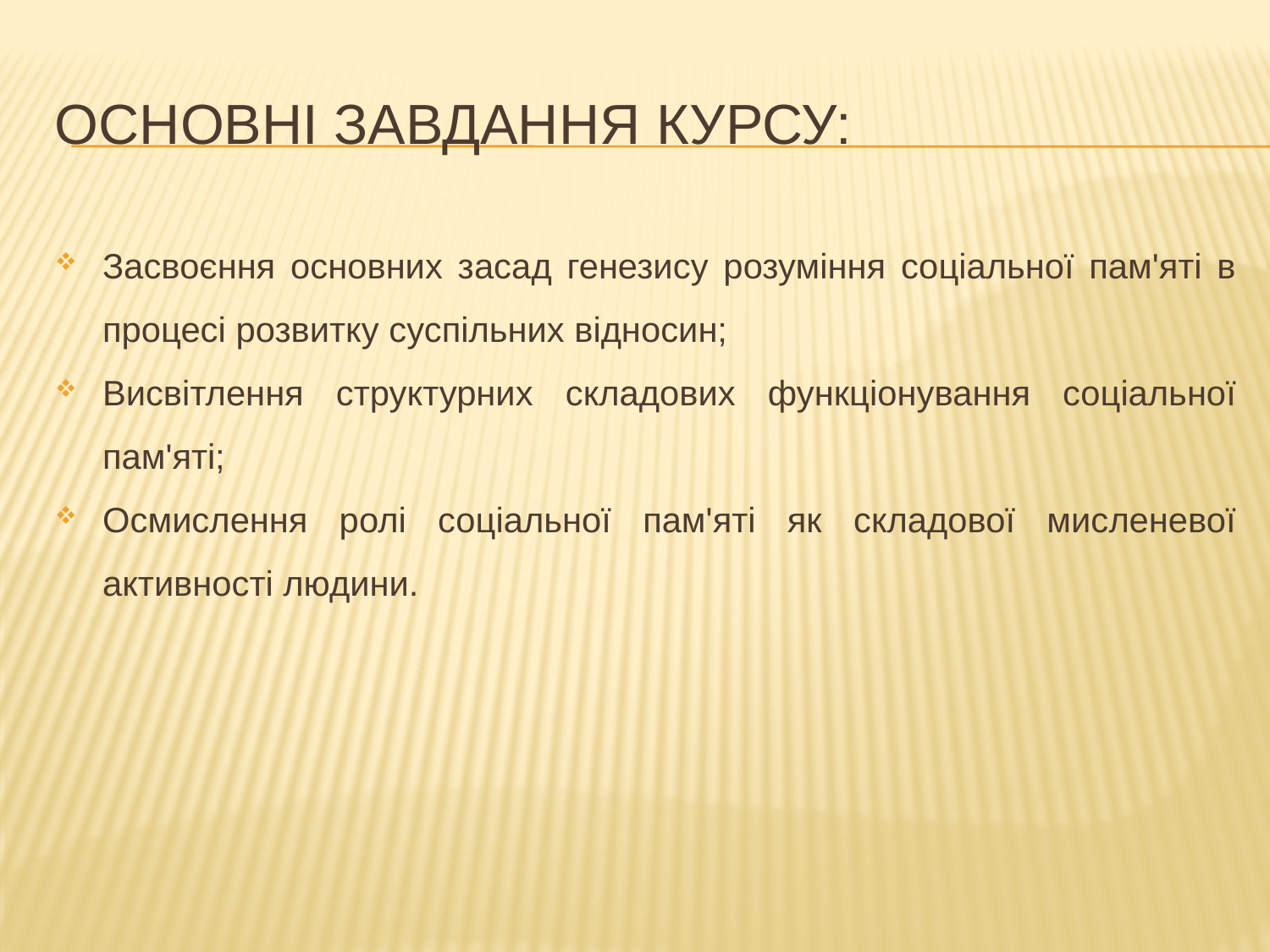

# Основні завдання курсу:
Засвоєння основних засад генезису розуміння соціальної пам'яті в процесі розвитку суспільних відносин;
Висвітлення структурних складових функціонування соціальної пам'яті;
Осмислення ролі соціальної пам'яті як складової мисленевої активності людини.